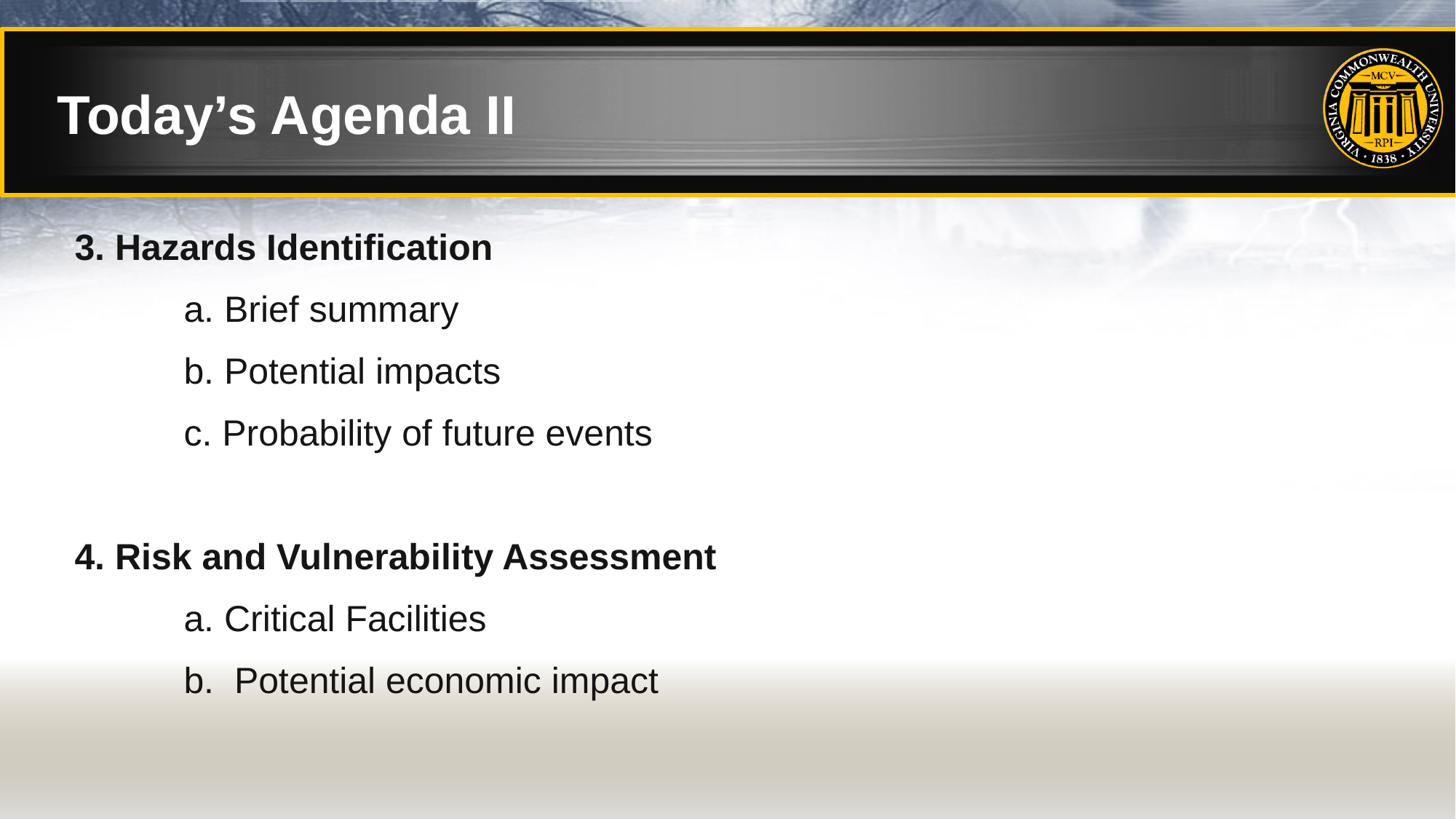

# Today’s Agenda II
3. Hazards Identification
	a. Brief summary
	b. Potential impacts
	c. Probability of future events

4. Risk and Vulnerability Assessment
	a. Critical Facilities
	b.  Potential economic impact